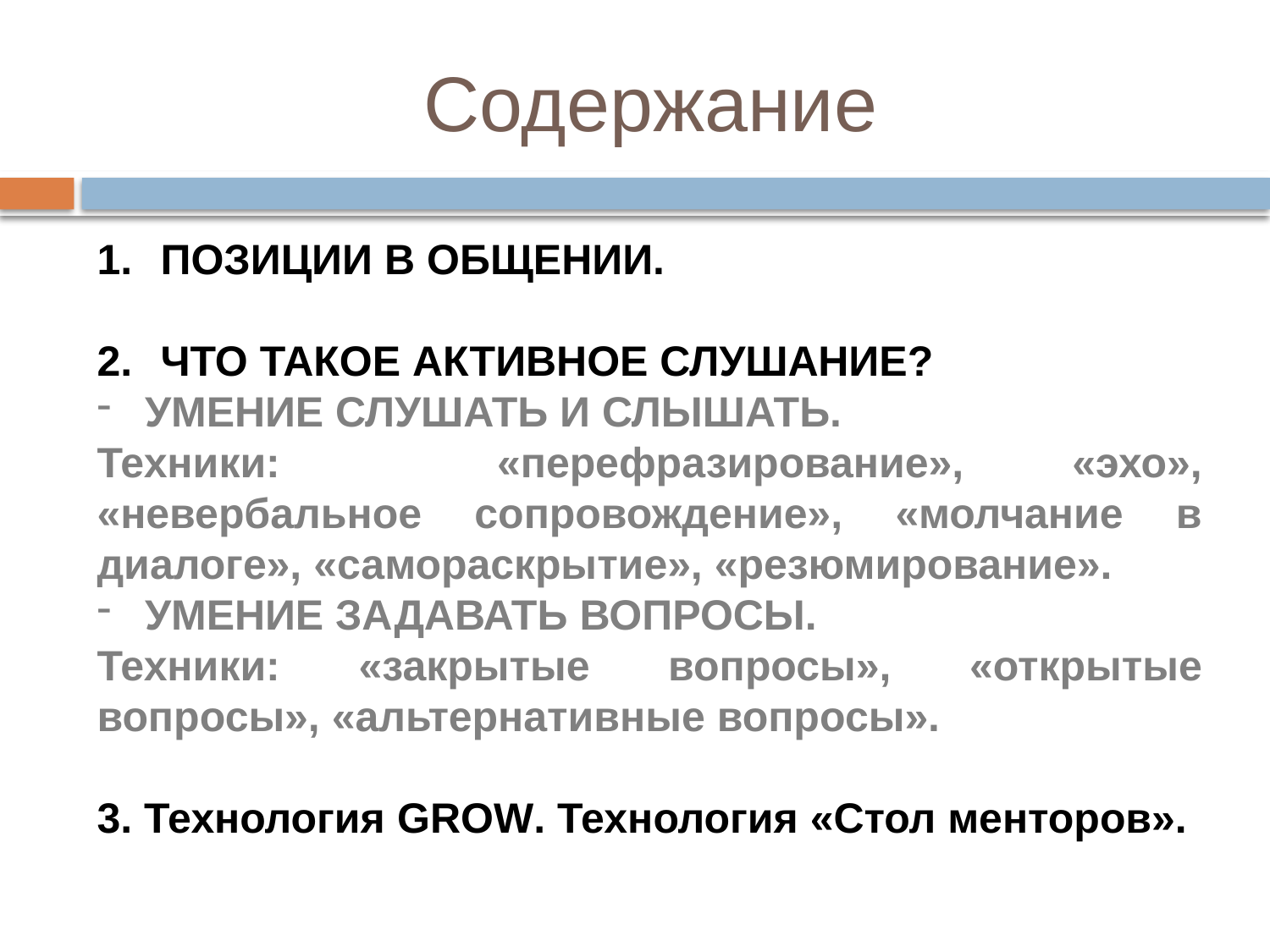

# Содержание
ПОЗИЦИИ В ОБЩЕНИИ.

ЧТО ТАКОЕ АКТИВНОЕ СЛУШАНИЕ?
УМЕНИЕ СЛУШАТЬ И СЛЫШАТЬ.
Техники:  «перефразирование», «эхо», «невербальное сопровождение», «молчание в диалоге», «самораскрытие», «резюмирование».
УМЕНИЕ ЗАДАВАТЬ ВОПРОСЫ.
Техники: «закрытые вопросы», «открытые вопросы», «альтернативные вопросы».

3. Технология GROW. Технология «Стол менторов».